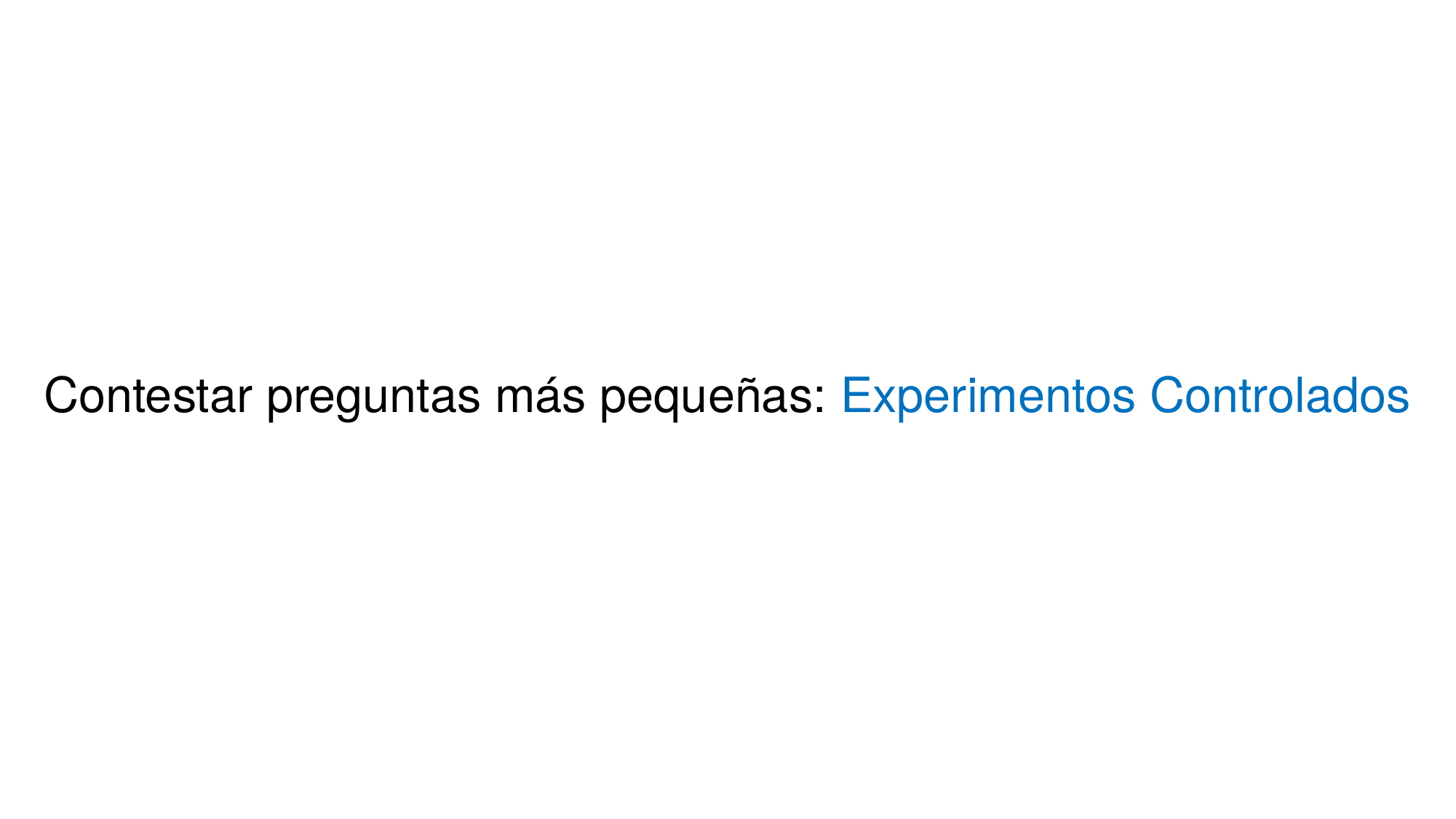

# Contestar preguntas más pequeñas: Experimentos Controlados